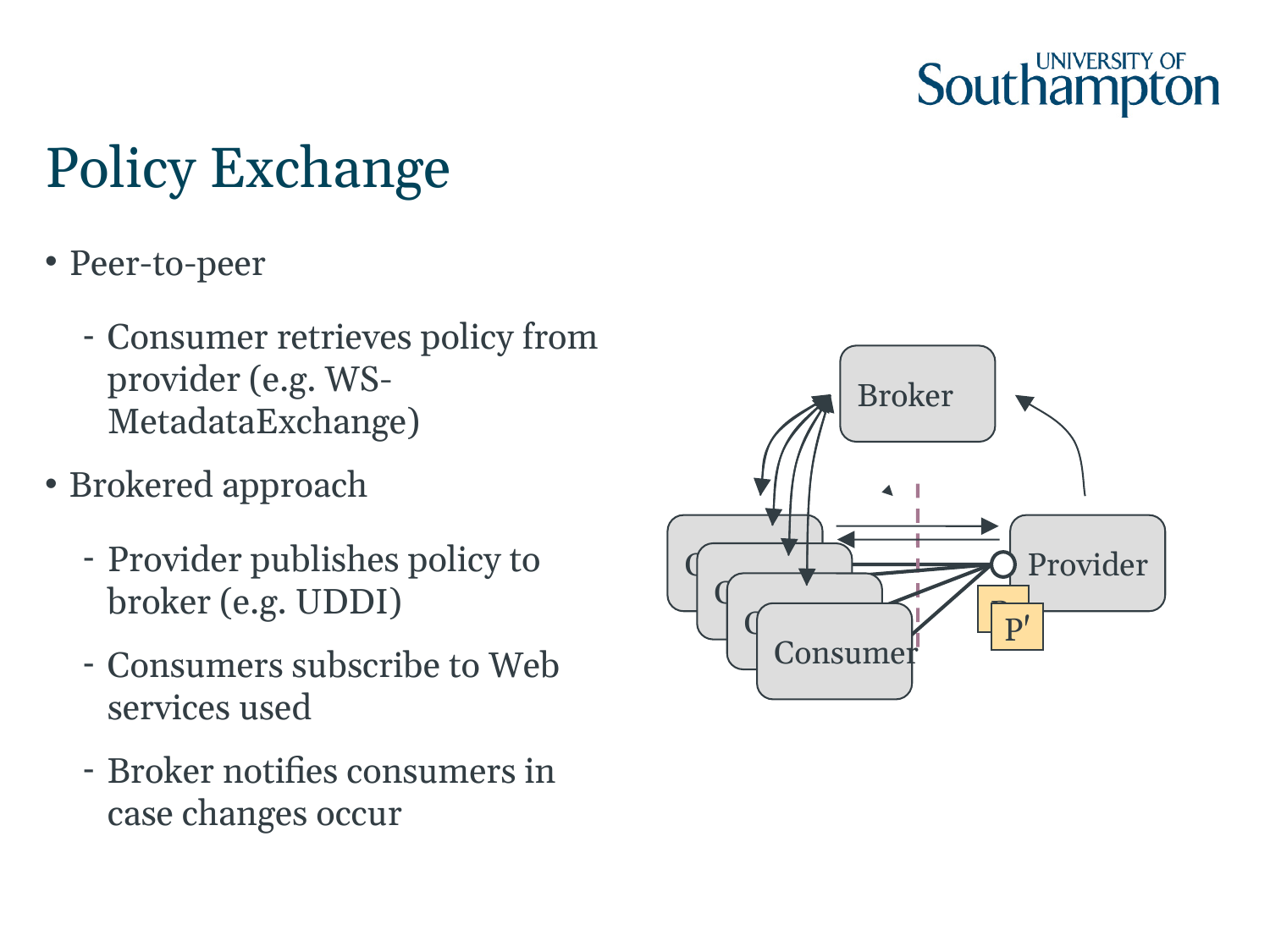

# Policy Exchange
Peer-to-peer
Consumer retrieves policy from provider (e.g. WS-MetadataExchange)
Brokered approach
Provider publishes policy to broker (e.g. UDDI)
Consumers subscribe to Web services used
Broker notifies consumers in case changes occur

Broker

Consumer
Provider

Consumer

Consumer
Consumer
P
P'